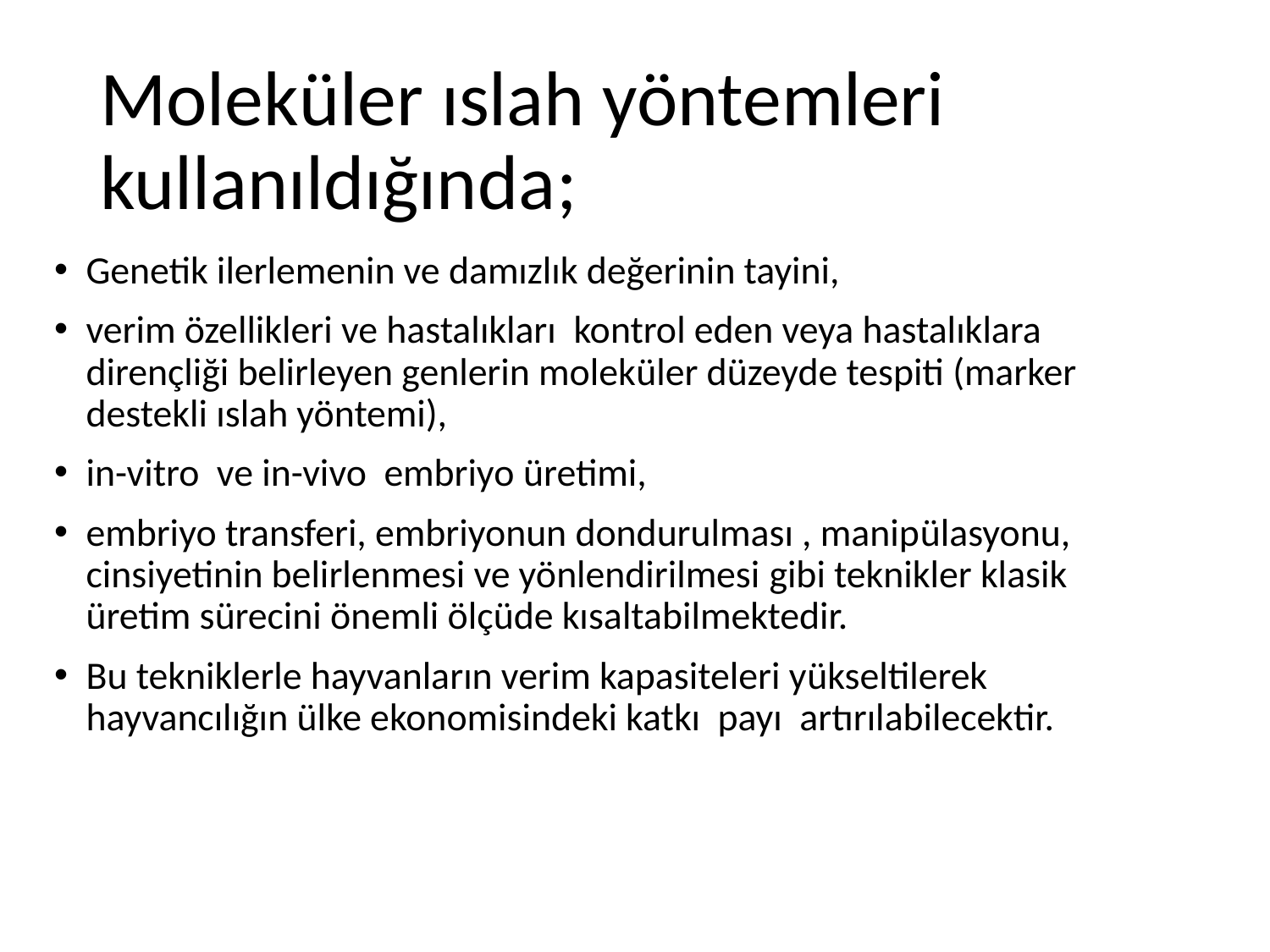

# Moleküler ıslah yöntemleri kullanıldığında;
Genetik ilerlemenin ve damızlık değerinin tayini,
verim özellikleri ve hastalıkları  kontrol eden veya hastalıklara dirençliği belirleyen genlerin moleküler düzeyde tespiti (marker destekli ıslah yöntemi),
in-vitro  ve in-vivo  embriyo üretimi,
embriyo transferi, embriyonun dondurulması , manipülasyonu, cinsiyetinin belirlenmesi ve yönlendirilmesi gibi teknikler klasik üretim sürecini önemli ölçüde kısaltabilmektedir.
Bu tekniklerle hayvanların verim kapasiteleri yükseltilerek hayvancılığın ülke ekonomisindeki katkı  payı  artırılabilecektir.